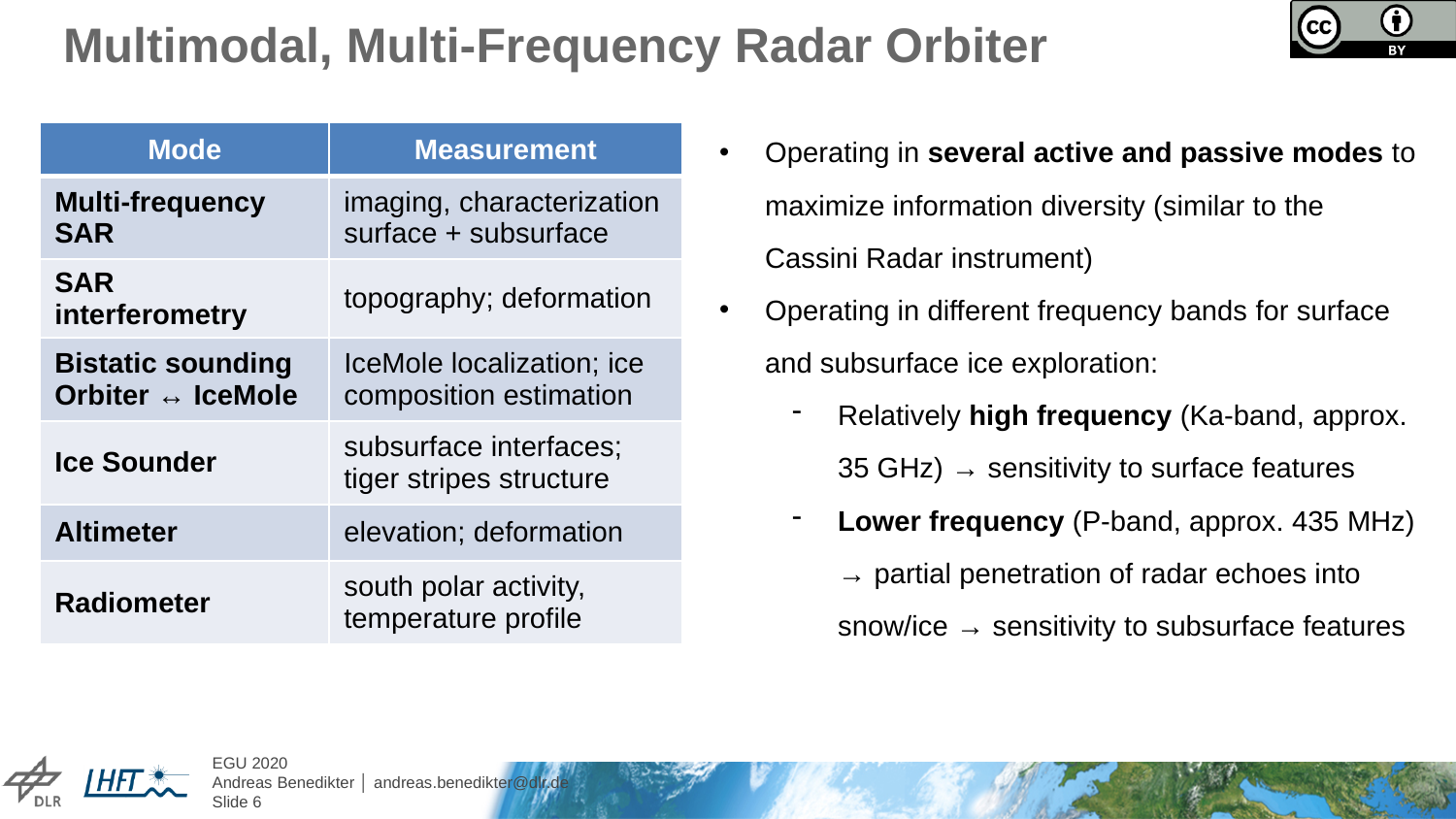

# Multimodal, Multi-Frequency Radar Orbiter
Operating in several active and passive modes to maximize information diversity (similar to the Cassini Radar instrument)
Operating in different frequency bands for surface and subsurface ice exploration:
Relatively high frequency (Ka-band, approx. 35 GHz) → sensitivity to surface features
Lower frequency (P-band, approx. 435 MHz) → partial penetration of radar echoes into snow/ice → sensitivity to subsurface features

| Mode | Measurement |
| --- | --- |
| Multi-frequency SAR | imaging, characterization surface + subsurface |
| SAR interferometry | topography; deformation |
| Bistatic sounding Orbiter ↔ IceMole | IceMole localization; ice composition estimation |
| Ice Sounder | subsurface interfaces; tiger stripes structure |
| Altimeter | elevation; deformation |
| Radiometer | south polar activity, temperature profile |